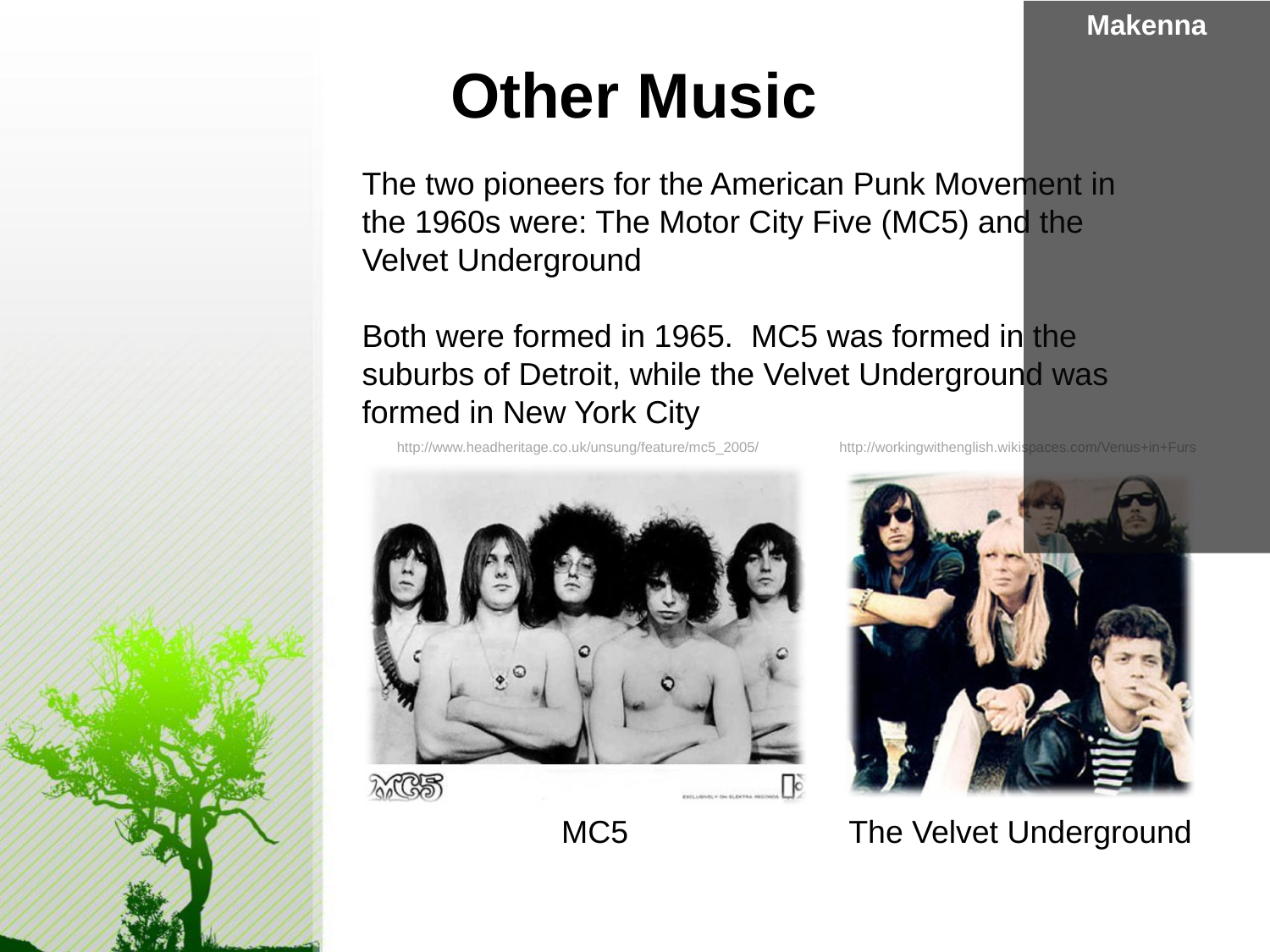

Makenna
Other Music

The two pioneers for the American Punk Movement in the 1960s were: The Motor City Five (MC5) and the Velvet Underground

Both were formed in 1965.  MC5 was formed in the suburbs of Detroit, while the Velvet Underground was formed in New York City
http://www.headheritage.co.uk/unsung/feature/mc5_2005/
http://workingwithenglish.wikispaces.com/Venus+in+Furs

The Velvet Underground
MC5